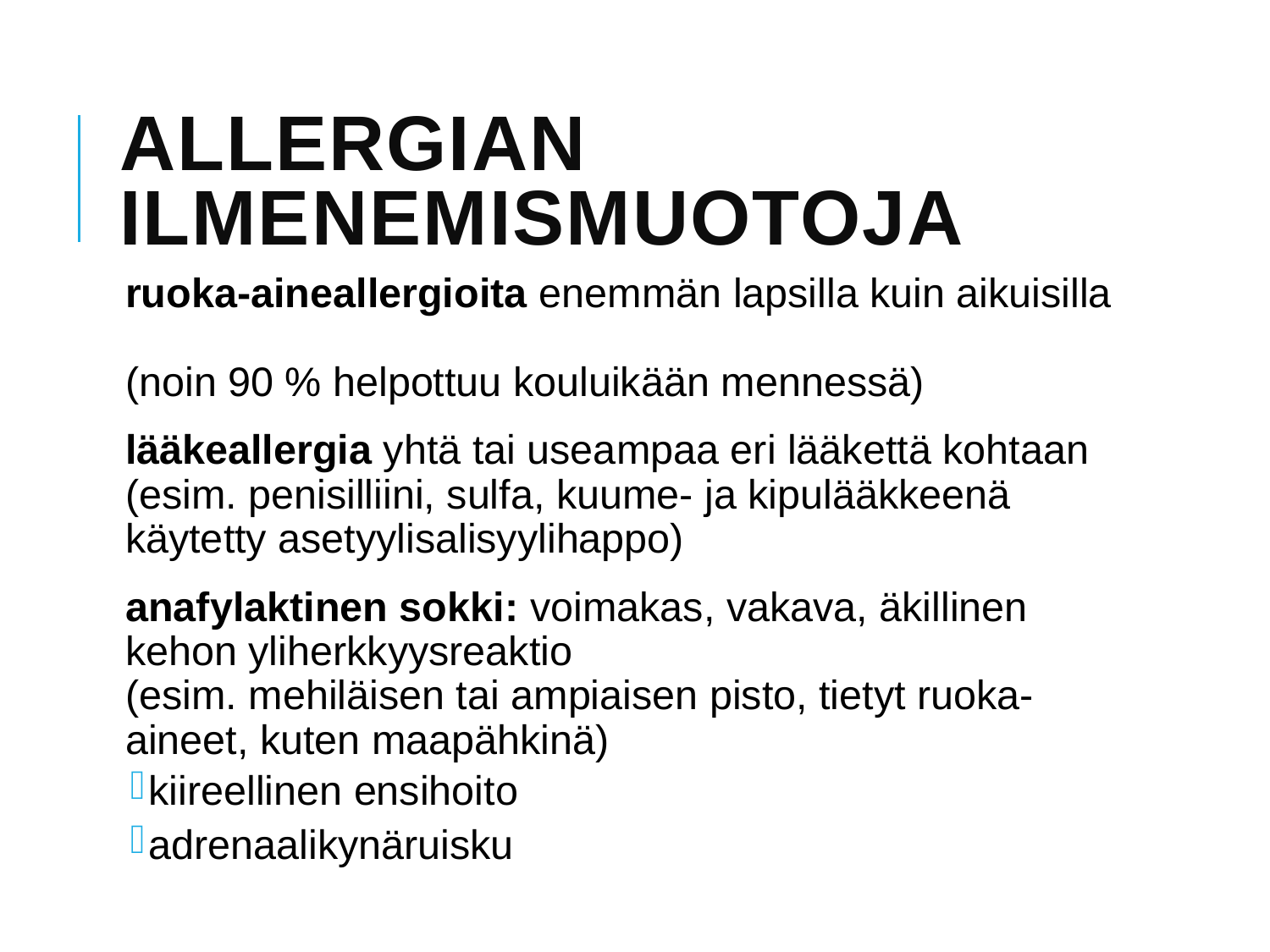

# Allergian ilmenemismuotoja
ruoka-aineallergioita enemmän lapsilla kuin aikuisilla
(noin 90 % helpottuu kouluikään mennessä)
lääkeallergia yhtä tai useampaa eri lääkettä kohtaan (esim. penisilliini, sulfa, kuume- ja kipulääkkeenä käytetty asetyylisalisyylihappo)
anafylaktinen sokki: voimakas, vakava, äkillinen kehon yliherkkyysreaktio
(esim. mehiläisen tai ampiaisen pisto, tietyt ruoka-aineet, kuten maapähkinä)
kiireellinen ensihoito
adrenaalikynäruisku